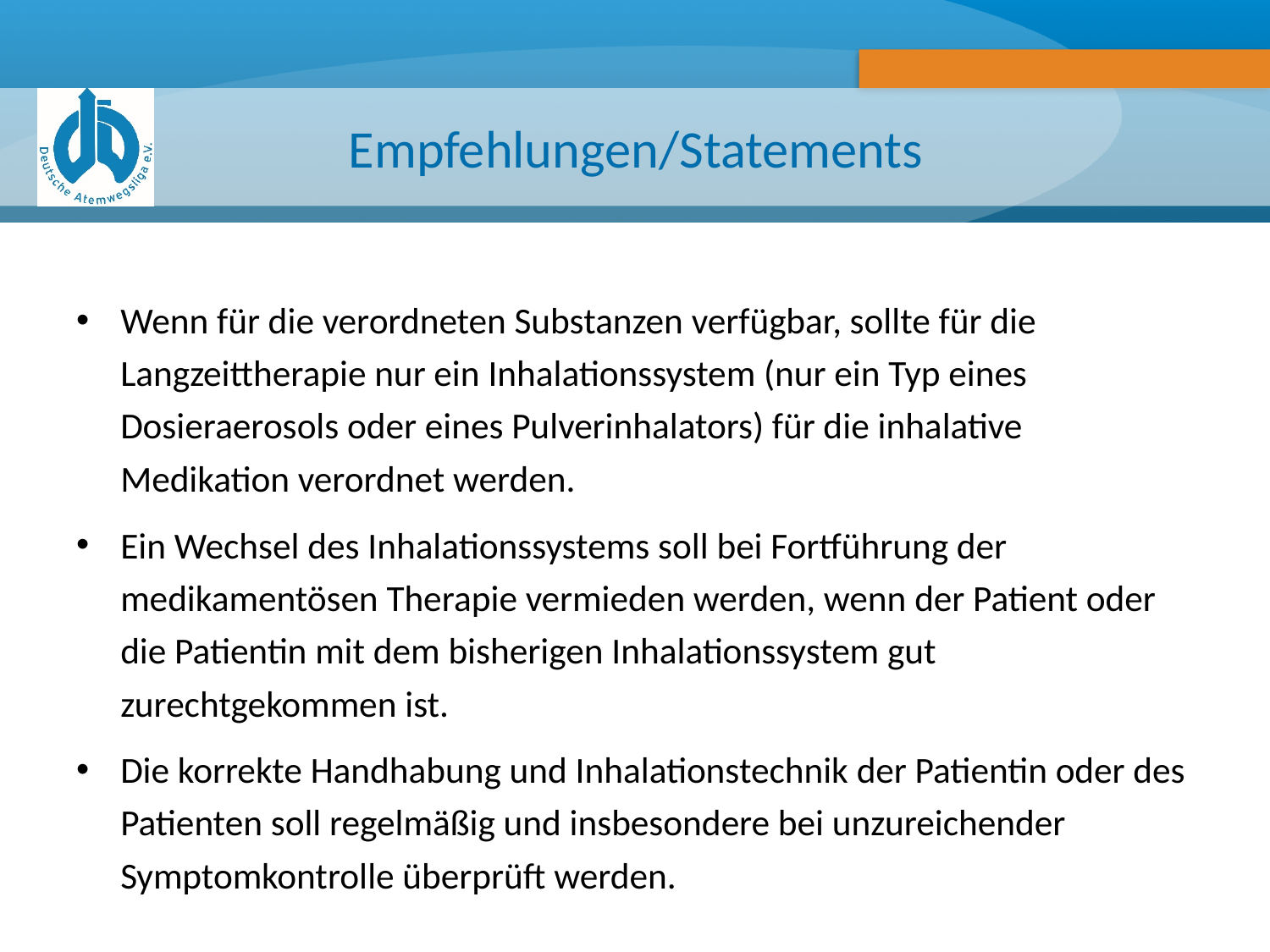

# Empfehlungen/Statements
Wenn für die verordneten Substanzen verfügbar, sollte für die Langzeittherapie nur ein Inhalationssystem (nur ein Typ eines Dosieraerosols oder eines Pulverinhalators) für die inhalative Medikation verordnet werden.
Ein Wechsel des Inhalationssystems soll bei Fortführung der medikamentösen Therapie vermieden werden, wenn der Patient oder die Patientin mit dem bisherigen Inhalationssystem gut zurechtgekommen ist.
Die korrekte Handhabung und Inhalationstechnik der Patientin oder des Patienten soll regelmäßig und insbesondere bei unzureichender Symptomkontrolle überprüft werden.